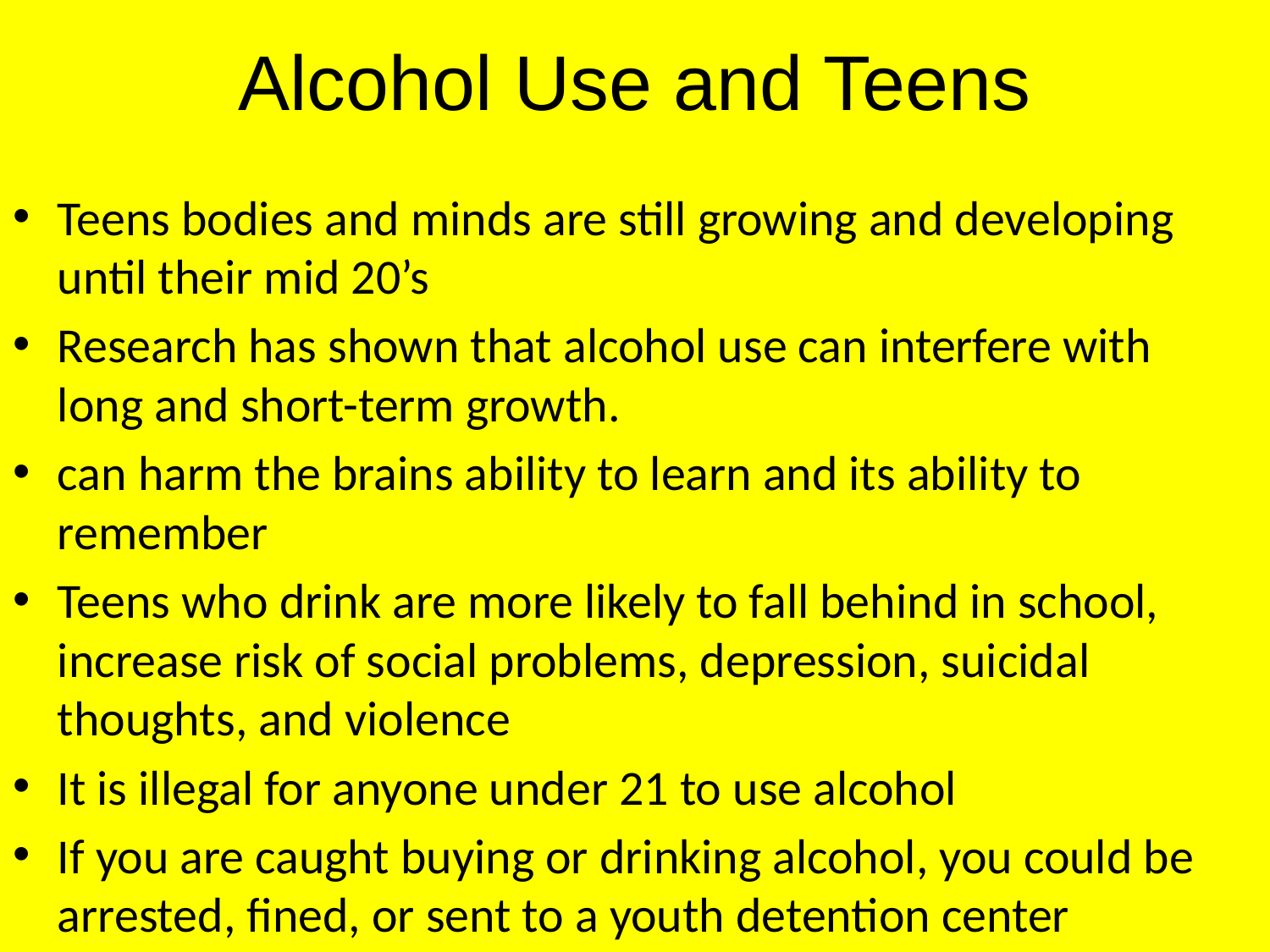

# Alcohol Use and Teens
Teens bodies and minds are still growing and developing until their mid 20’s
Research has shown that alcohol use can interfere with long and short-term growth.
can harm the brains ability to learn and its ability to remember
Teens who drink are more likely to fall behind in school, increase risk of social problems, depression, suicidal thoughts, and violence
It is illegal for anyone under 21 to use alcohol
If you are caught buying or drinking alcohol, you could be arrested, fined, or sent to a youth detention center